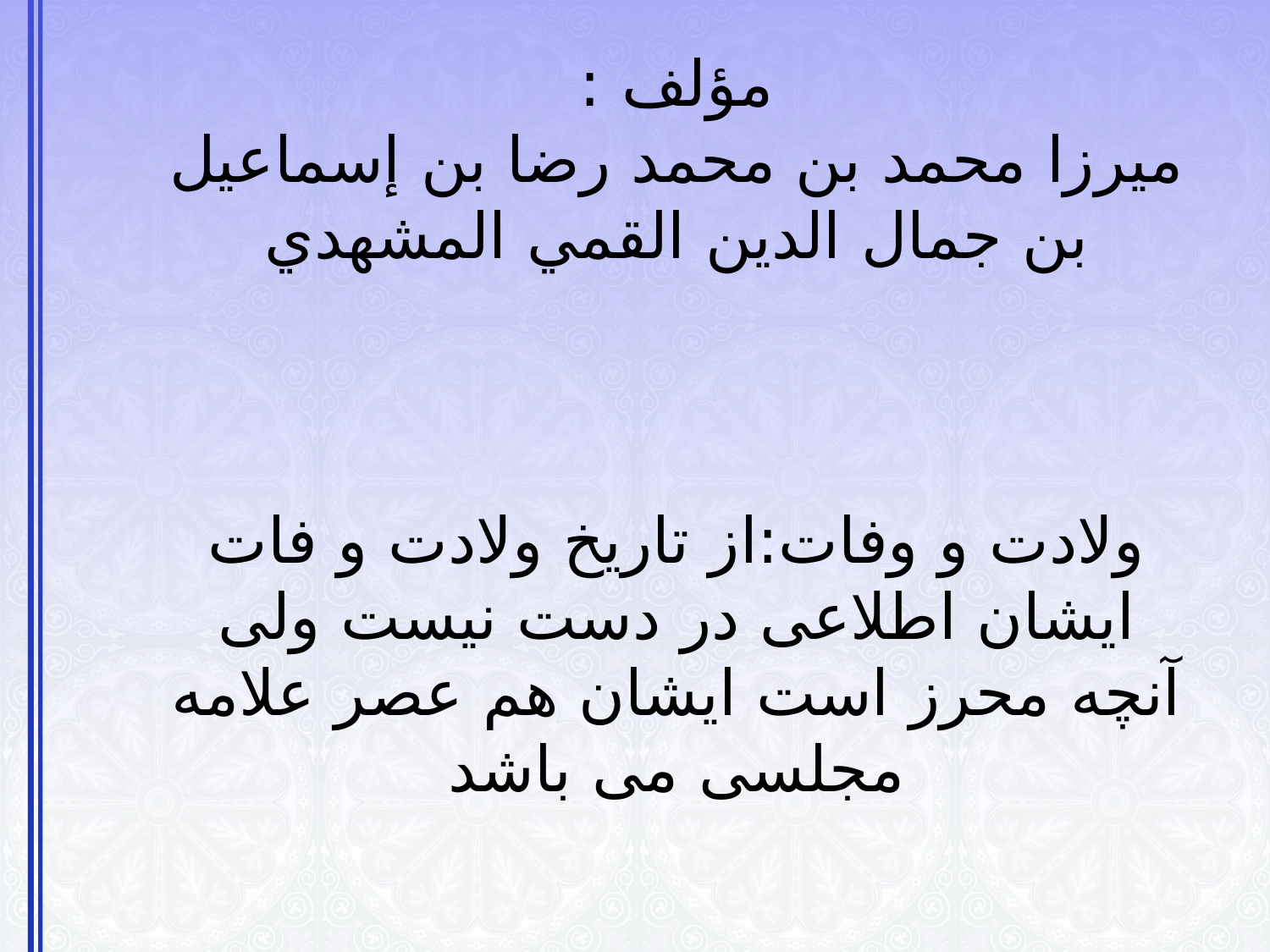

# مؤلف : ميرزا محمد بن محمد رضا بن إسماعيل بن جمال الدين القمي المشهدي ولادت و وفات:از تاریخ ولادت و فات ایشان اطلاعی در دست نیست ولی آنچه محرز است ایشان هم عصر علامه مجلسی می باشد